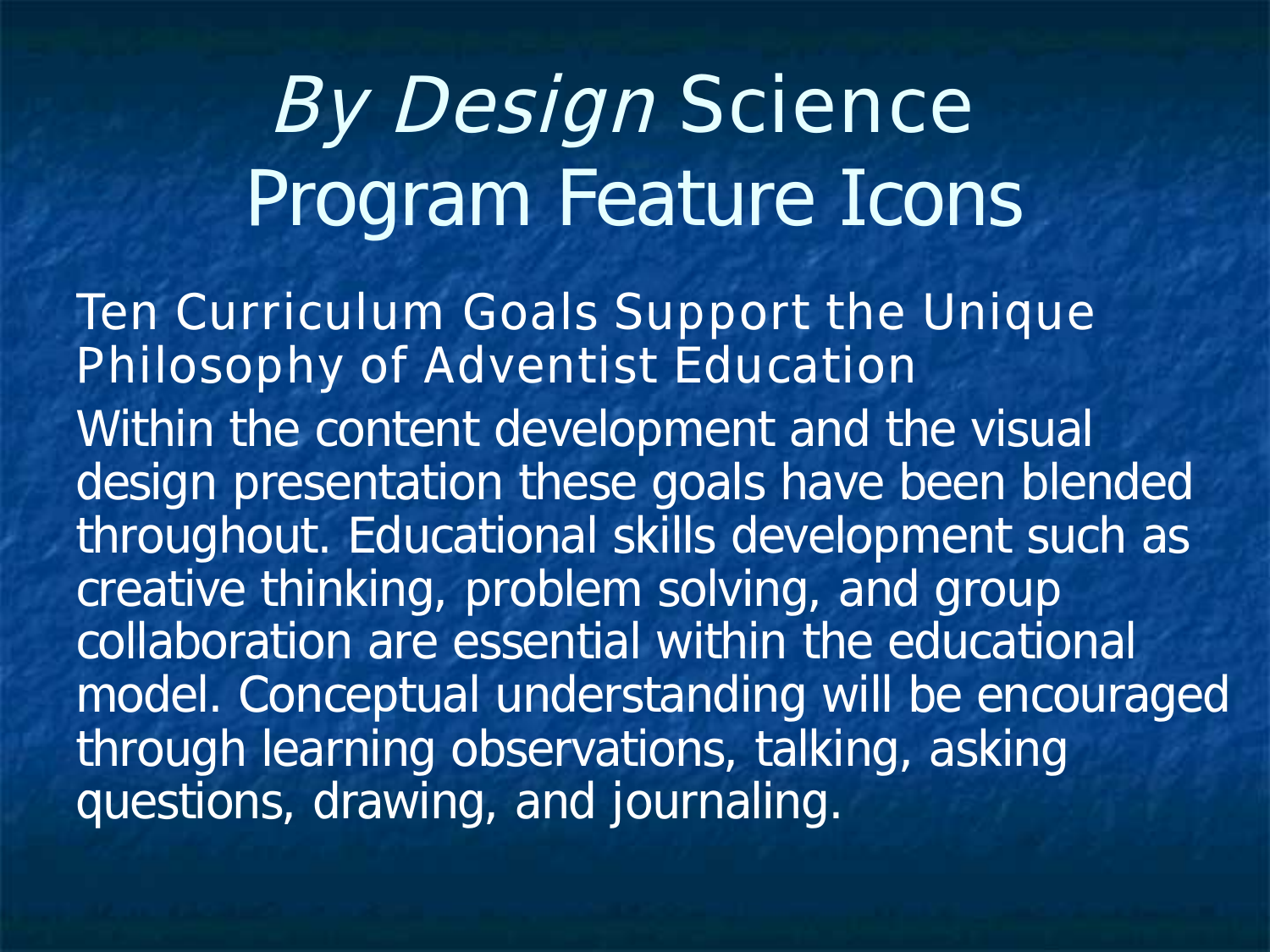

# By Design Science Program Feature Icons
Ten Curriculum Goals Support the Unique Philosophy of Adventist Education
Within the content development and the visual design presentation these goals have been blended throughout. Educational skills development such as creative thinking, problem solving, and group collaboration are essential within the educational model. Conceptual understanding will be encouraged through learning observations, talking, asking questions, drawing, and journaling.